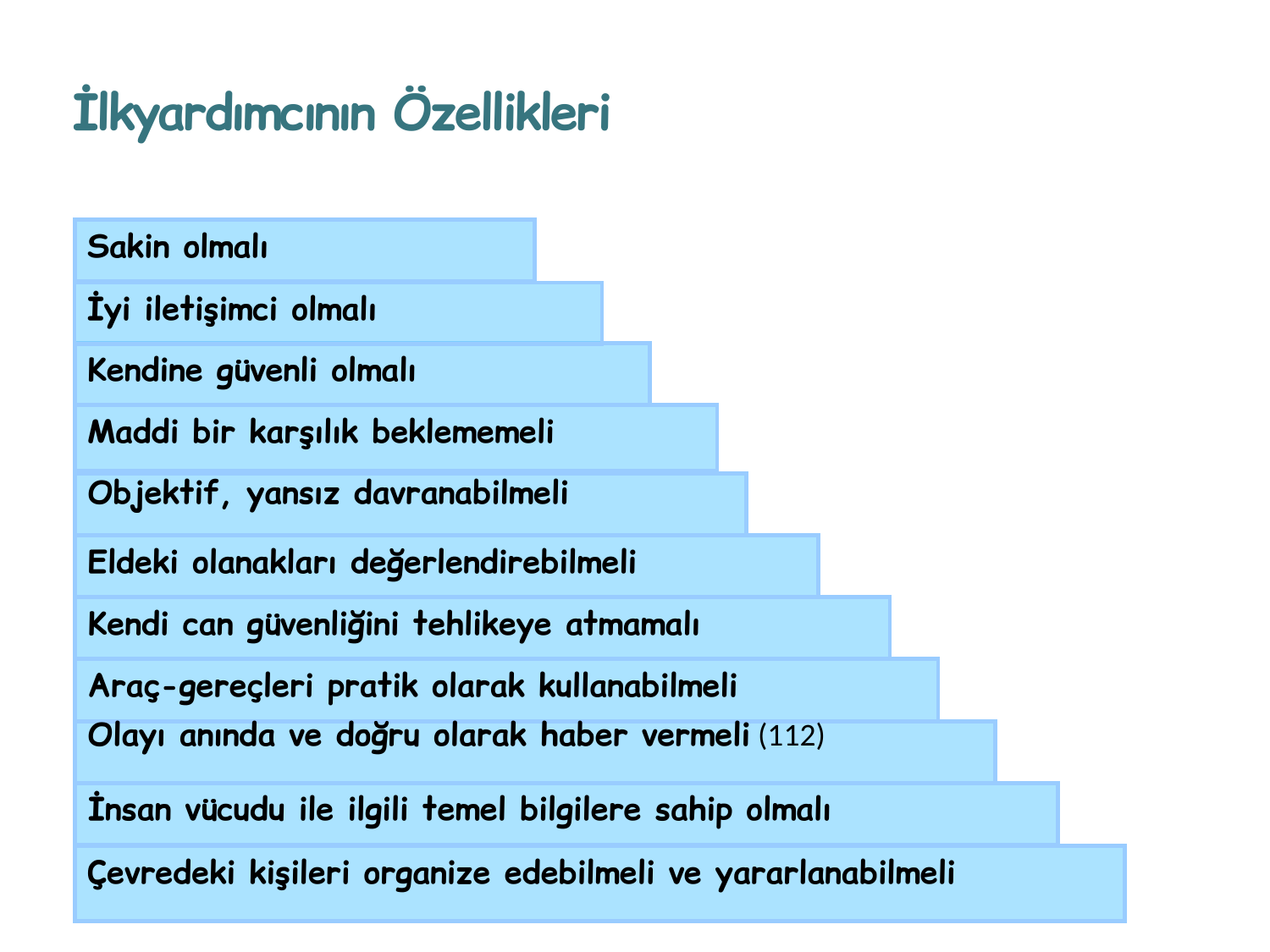

# İlkyardımcının Özellikleri
Sakin olmalı
İyi iletişimci olmalı
Kendine güvenli olmalı

Maddi bir karşılık beklememeli
Objektif, yansız davranabilmeli

Eldeki olanakları değerlendirebilmeli
Kendi can güvenliğini tehlikeye atmamalı
Araç-gereçleri pratik olarak kullanabilmeli
Olayı anında ve doğru olarak haber vermeli (112)
İnsan vücudu ile ilgili temel bilgilere sahip olmalı

Çevredeki kişileri organize edebilmeli ve yararlanabilmeli